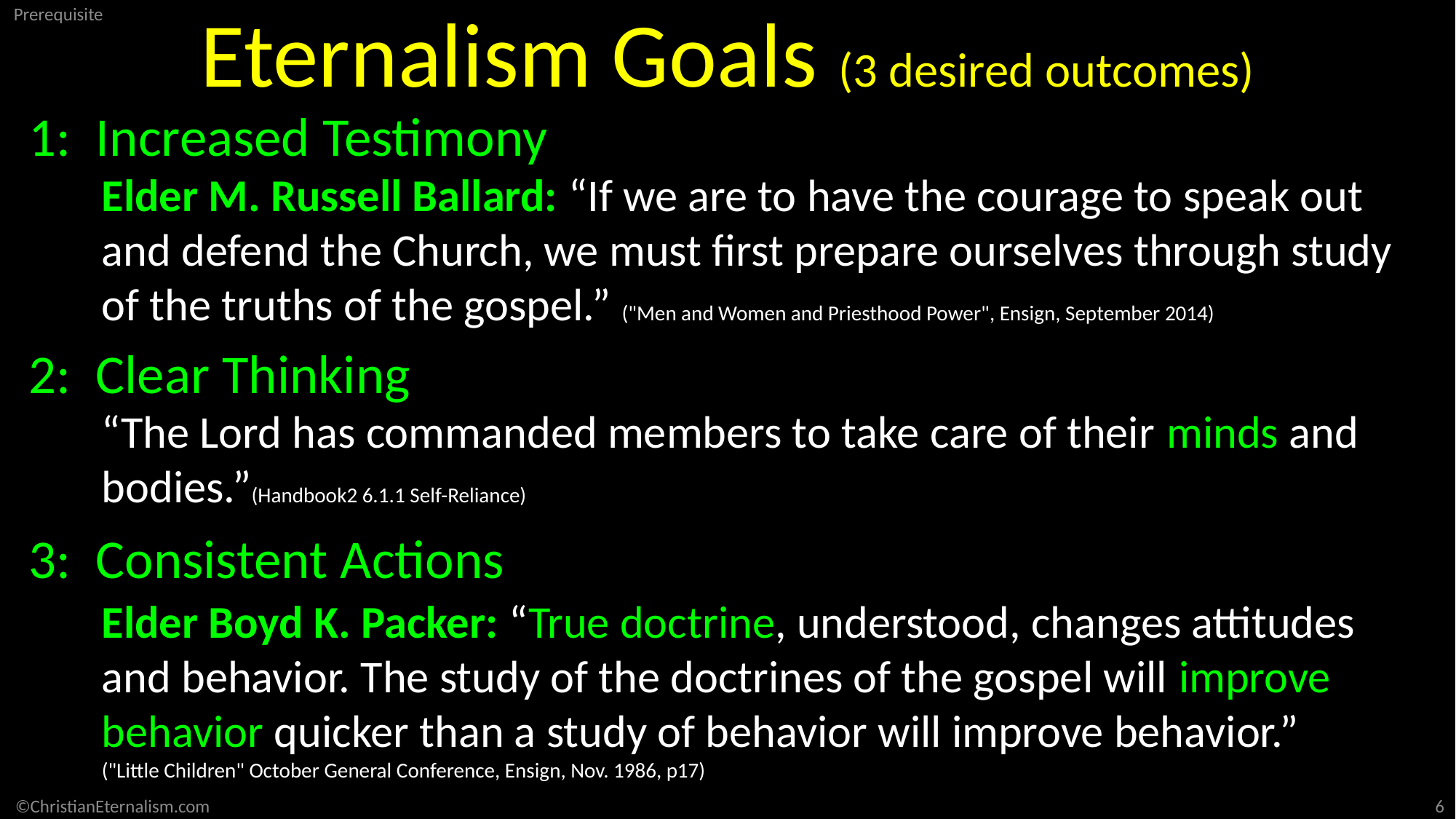

Eternalism Goals (3 desired outcomes)
1:  Increased Testimony
Elder M. Russell Ballard: “If we are to have the courage to speak out and defend the Church, we must first prepare ourselves through study of the truths of the gospel.” ("Men and Women and Priesthood Power", Ensign, September 2014)
2:  Clear Thinking
“The Lord has commanded members to take care of their minds and bodies.”(Handbook2 6.1.1 Self-Reliance)
3:  Consistent Actions
Elder Boyd K. Packer: “True doctrine, understood, changes attitudes and behavior. The study of the doctrines of the gospel will improve behavior quicker than a study of behavior will improve behavior.”
("Little Children" October General Conference, Ensign, Nov. 1986, p17)

6
©ChristianEternalism.com